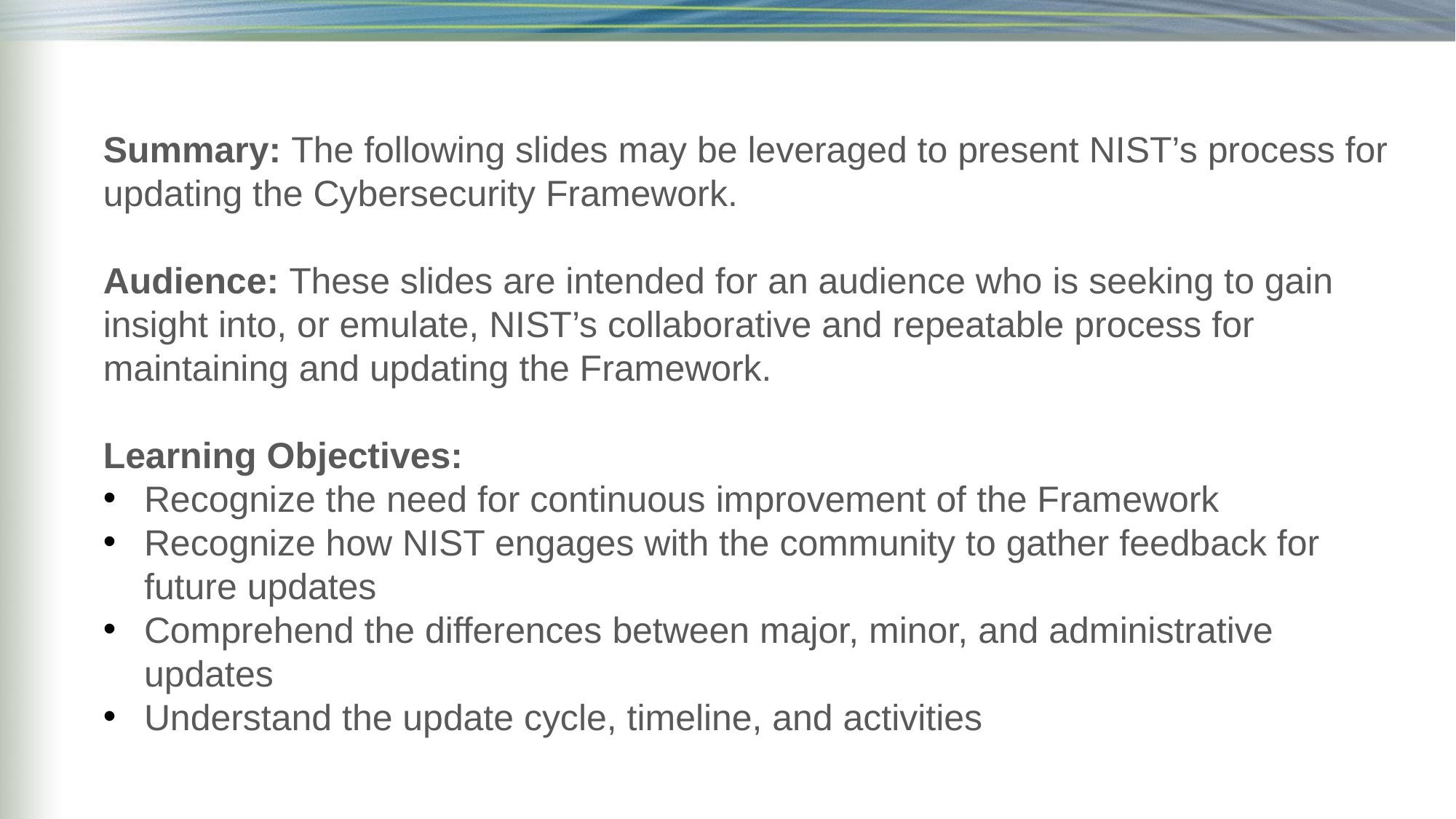

Summary: The following slides may be leveraged to present NIST’s process for updating the Cybersecurity Framework.
Audience: These slides are intended for an audience who is seeking to gain insight into, or emulate, NIST’s collaborative and repeatable process for maintaining and updating the Framework.
Learning Objectives:
Recognize the need for continuous improvement of the Framework
Recognize how NIST engages with the community to gather feedback for future updates
Comprehend the differences between major, minor, and administrative updates
Understand the update cycle, timeline, and activities